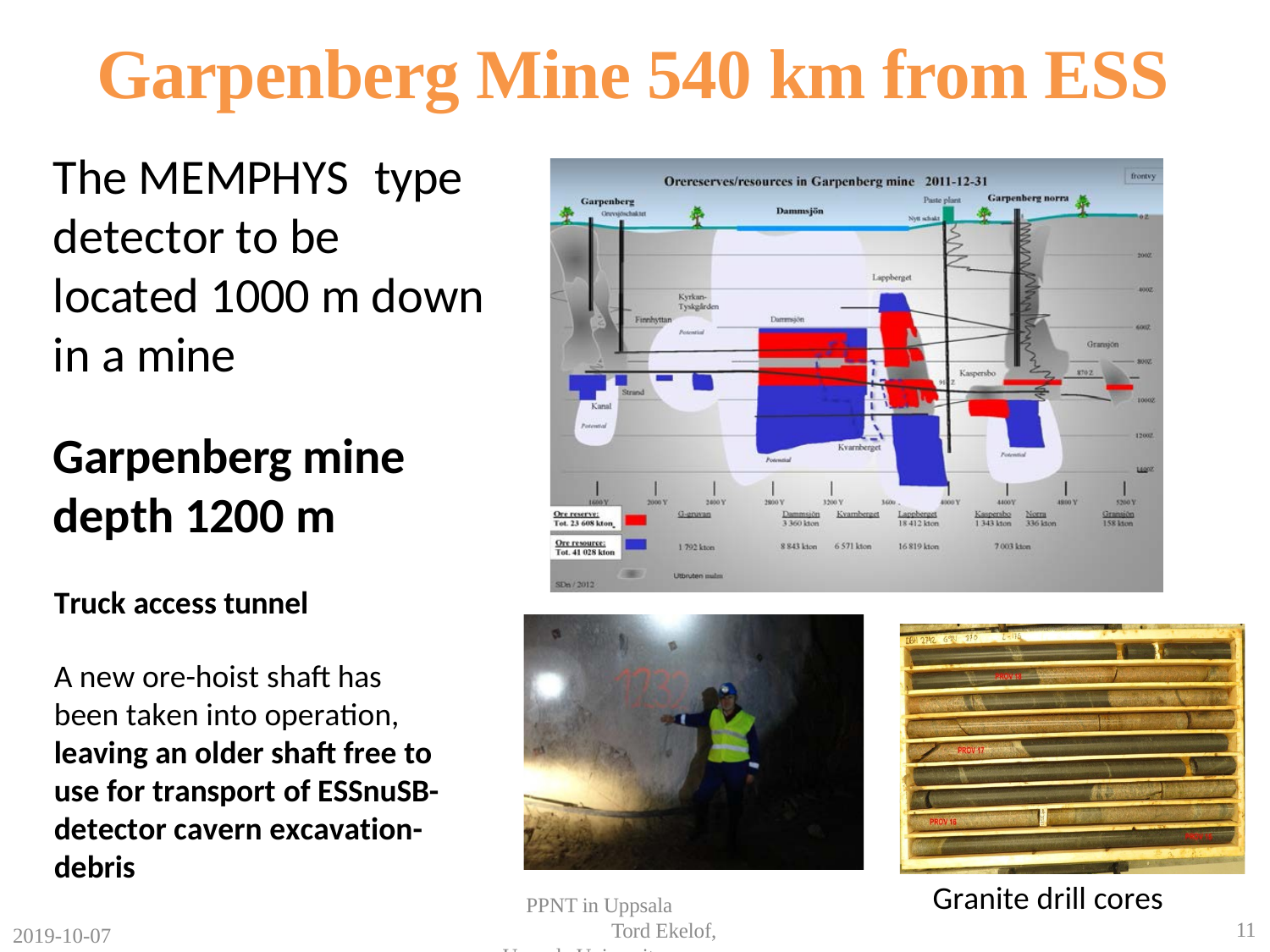

# Garpenberg Mine 540 km from ESS
The MEMPHYS	type detector to be located 1000 m down in a mine
Garpenberg mine depth 1200 m

Truck access tunnel

A new ore-hoist shaft has been taken into operation,
leaving an older shaft free to use for transport of ESSnuSB-detector cavern excavation-debris
Granite drill cores
PPNT in Uppsala                                          Tord Ekelof, Uppsala University
11
2019-10-07